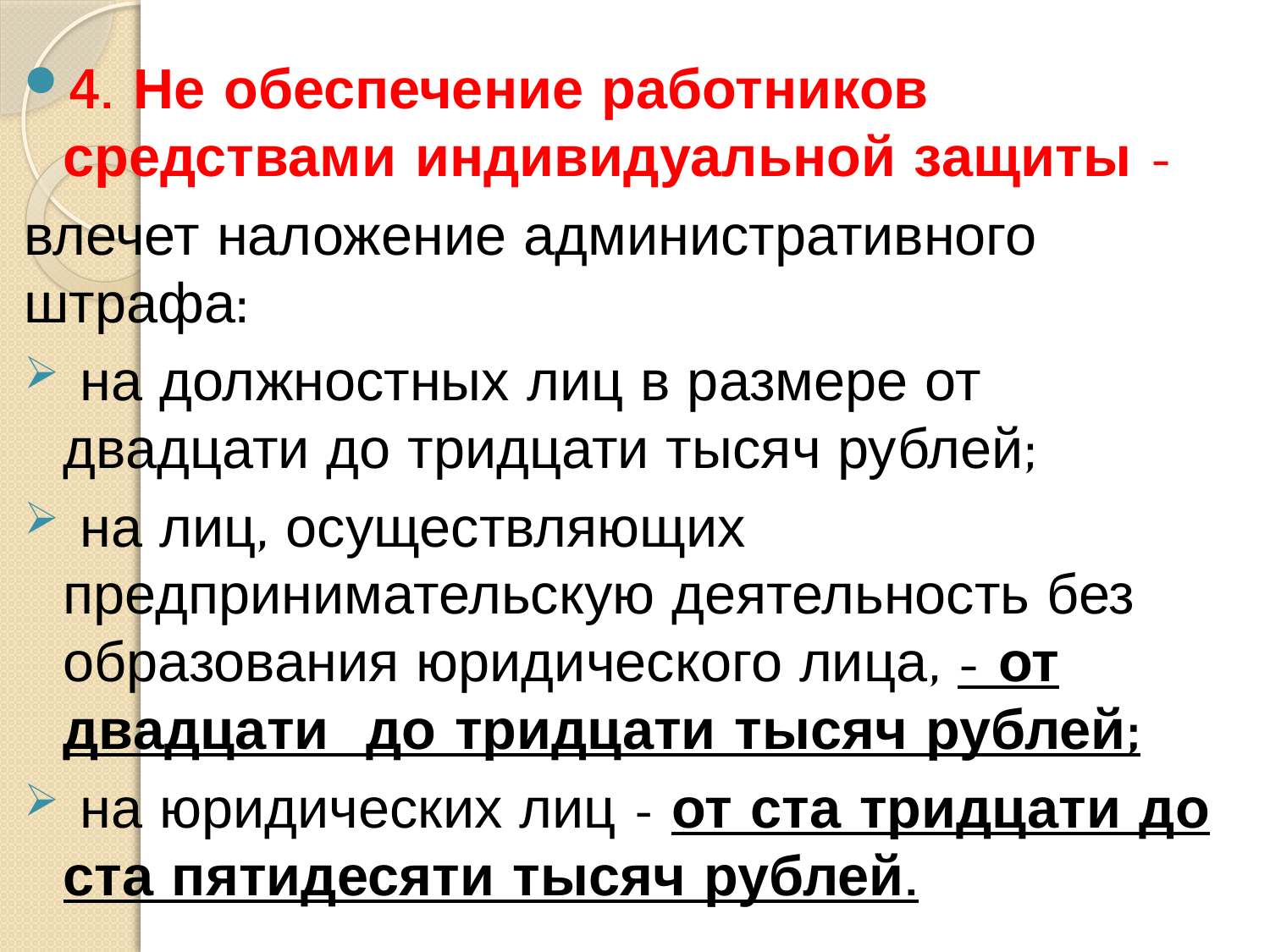

4. Не обеспечение работников средствами индивидуальной защиты -
влечет наложение административного штрафа:
 на должностных лиц в размере от двадцати до тридцати тысяч рублей;
 на лиц, осуществляющих предпринимательскую деятельность без образования юридического лица, - от двадцати  до тридцати тысяч рублей;
 на юридических лиц - от ста тридцати до ста пятидесяти тысяч рублей.